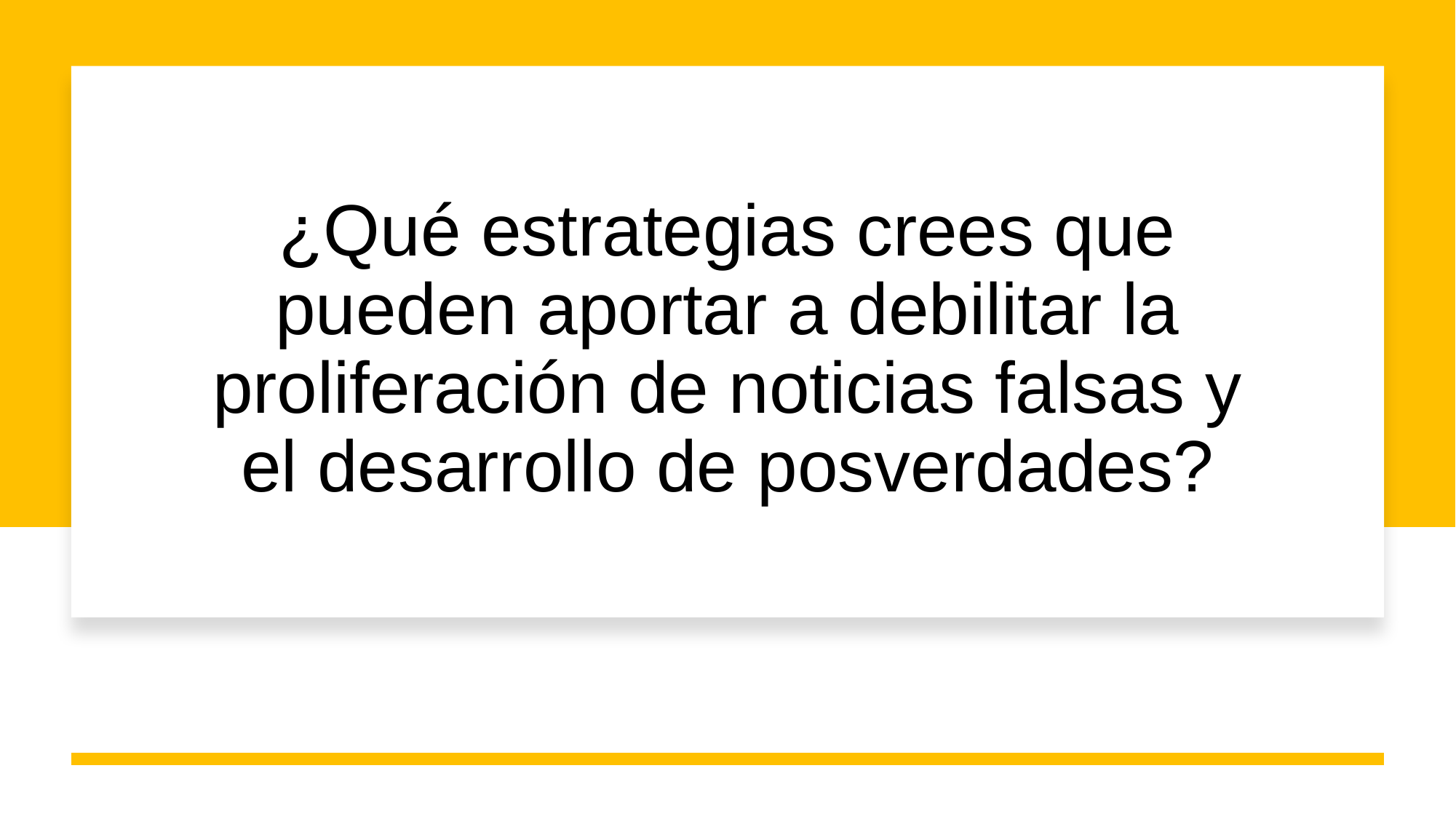

# ¿Qué estrategias crees que pueden aportar a debilitar la proliferación de noticias falsas y el desarrollo de posverdades?